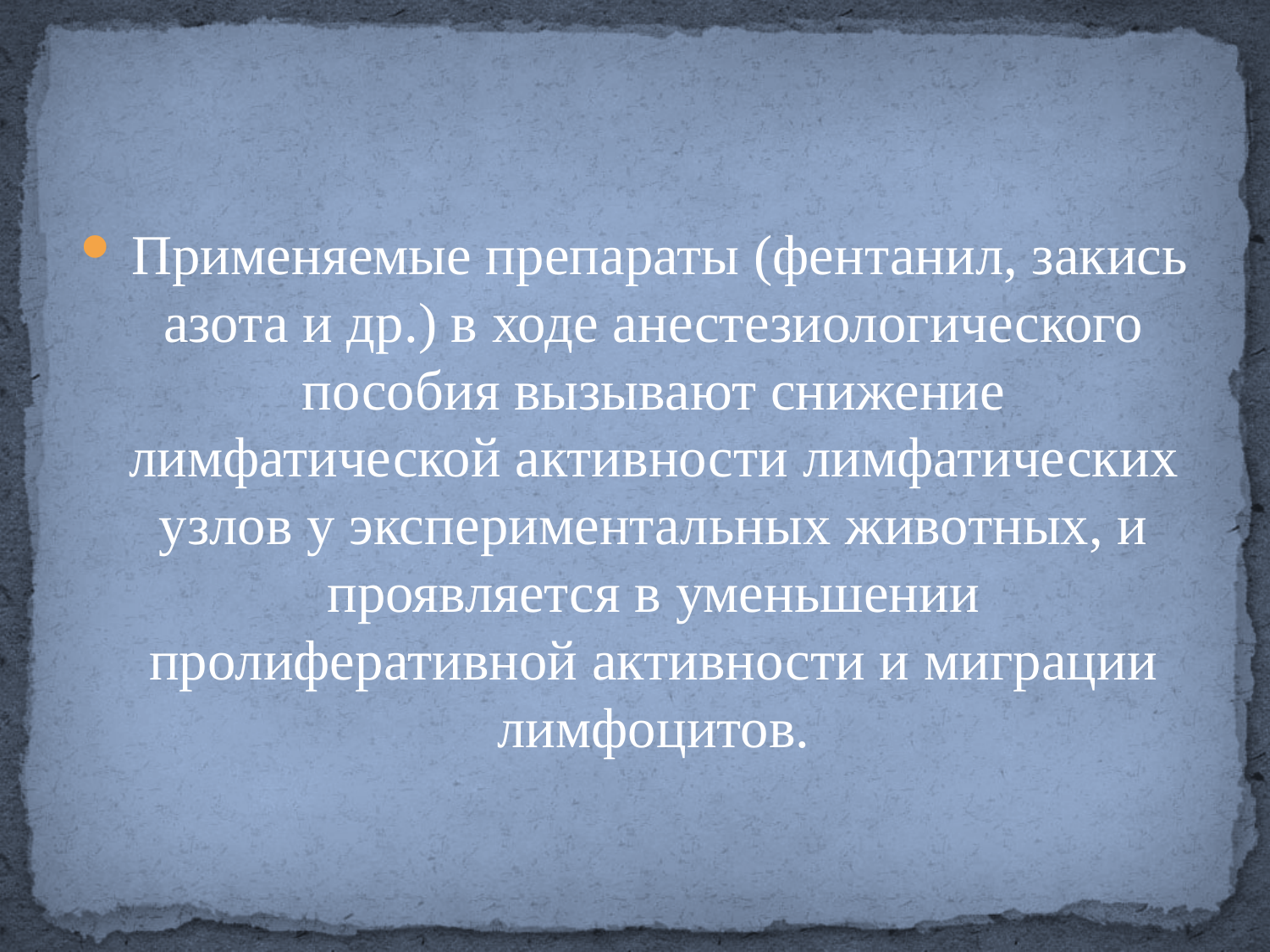

#
 Применяемые препараты (фентанил, закись азота и др.) в ходе анестезиологического пособия вызывают снижение лимфатической активности лимфатических узлов у экспериментальных животных, и проявляется в уменьшении пролиферативной активности и миграции лимфоцитов.